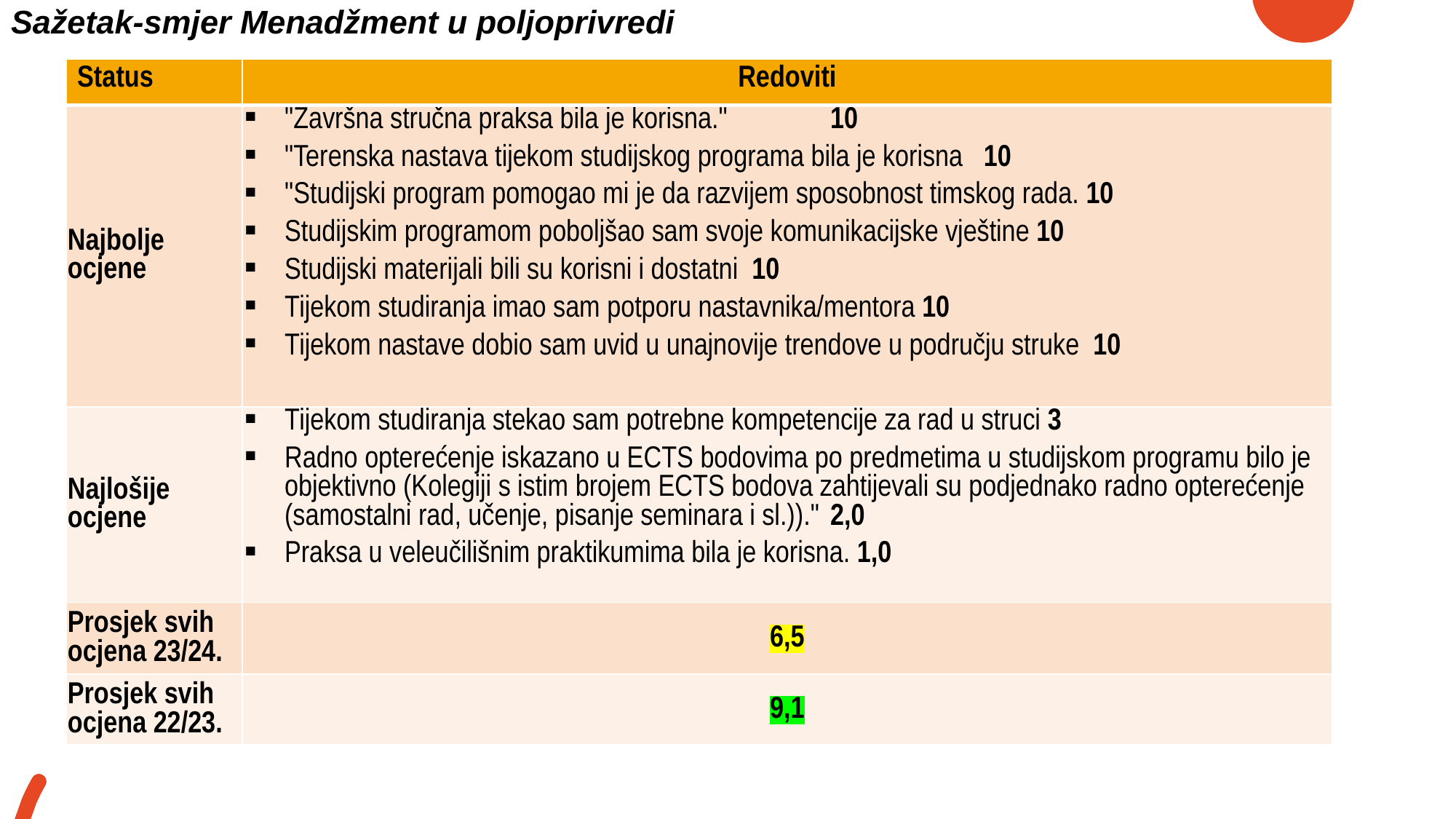

# Sažetak-smjer Menadžment u poljoprivredi
| Status | Redoviti |
| --- | --- |
| Najbolje ocjene | "Završna stručna praksa bila je korisna." 10 "Terenska nastava tijekom studijskog programa bila je korisna 10 "Studijski program pomogao mi je da razvijem sposobnost timskog rada. 10 Studijskim programom poboljšao sam svoje komunikacijske vještine 10 Studijski materijali bili su korisni i dostatni 10 Tijekom studiranja imao sam potporu nastavnika/mentora 10 Tijekom nastave dobio sam uvid u unajnovije trendove u području struke 10 |
| Najlošije ocjene | Tijekom studiranja stekao sam potrebne kompetencije za rad u struci 3 Radno opterećenje iskazano u ECTS bodovima po predmetima u studijskom programu bilo je objektivno (Kolegiji s istim brojem ECTS bodova zahtijevali su podjednako radno opterećenje (samostalni rad, učenje, pisanje seminara i sl.))." 2,0 Praksa u veleučilišnim praktikumima bila je korisna. 1,0 |
| Prosjek svih ocjena 23/24. | 6,5 |
| Prosjek svih ocjena 22/23. | 9,1 |